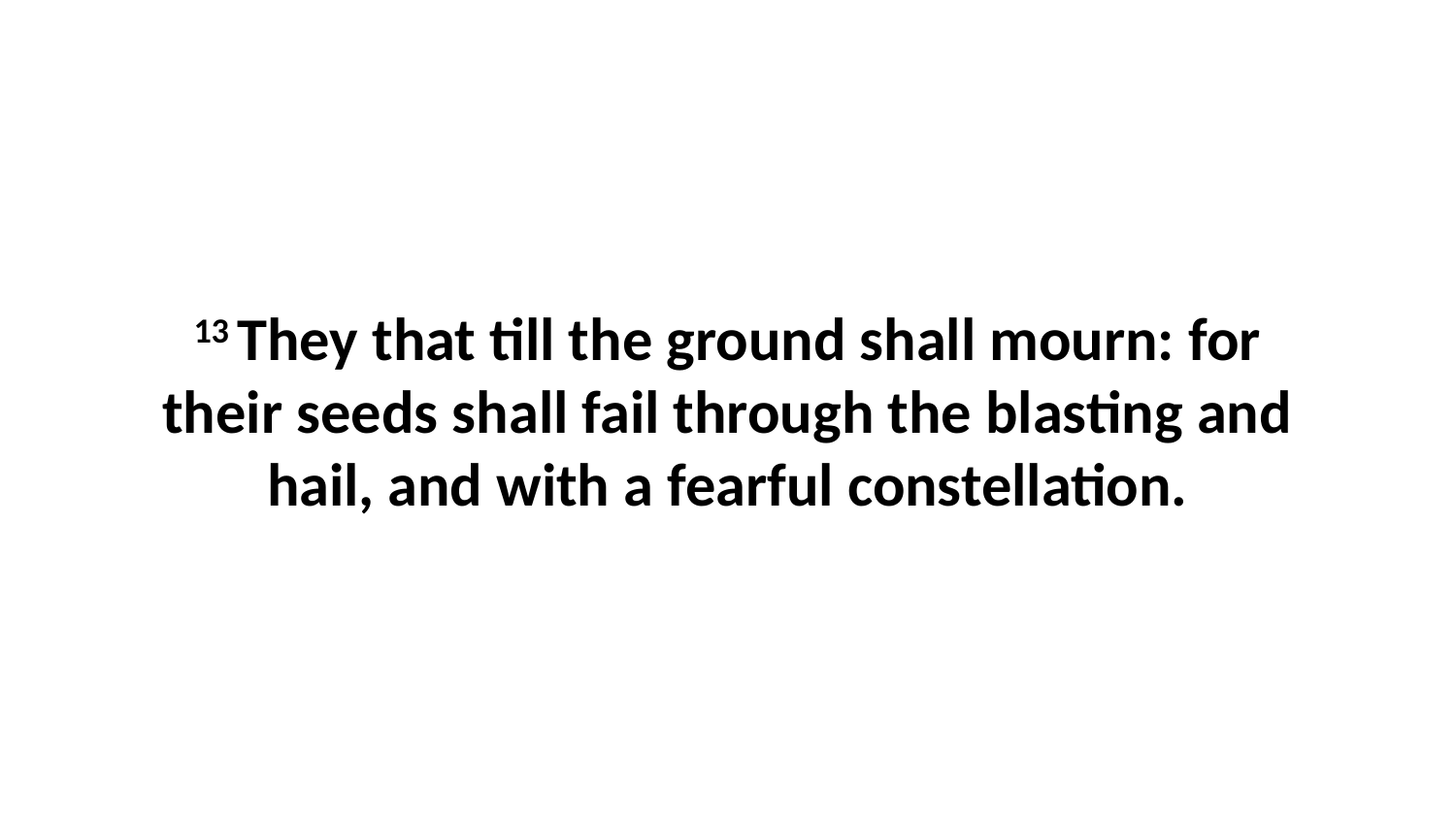

13 They that till the ground shall mourn: for their seeds shall fail through the blasting and hail, and with a fearful constellation.